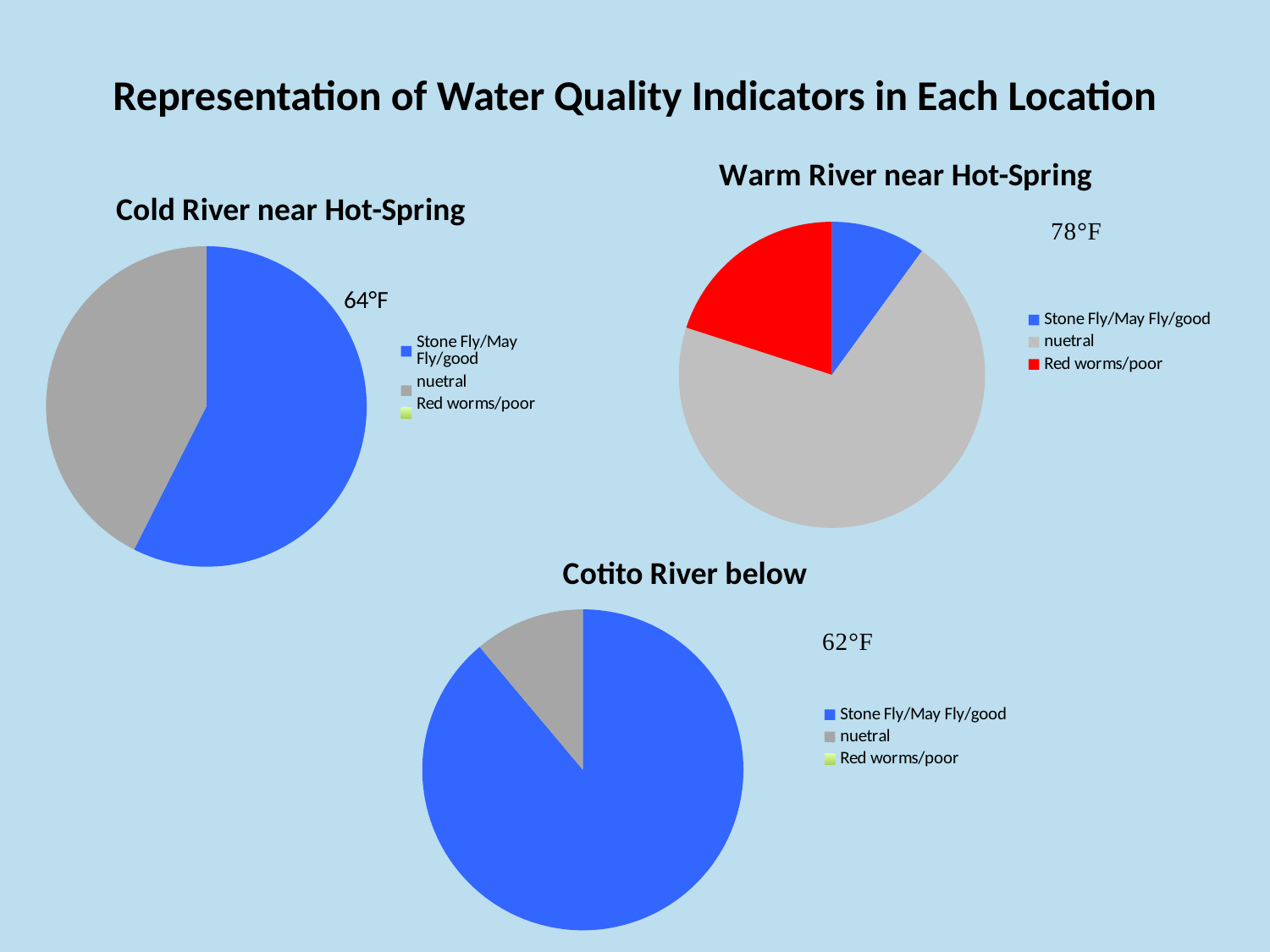

# Representation of Water Quality Indicators in Each Location

### Chart:

| Category | Warm River near Hot-Spring  |  |
|---|---|---|
| Stone Fly/May Fly/good | 0.1 | None |
| nuetral | 0.7 | None |
| Red worms/poor | 0.2 | None |

### Chart:

| Category | Cold River near Hot-Spring |  |
|---|---|---|
| Stone Fly/May Fly/good | 0.574468085106383 | None |
| nuetral | 0.425531914893617 | None |
| Red worms/poor | 0.0 | None |
64°F

### Chart:

| Category | Cotito River below |
|---|---|
| Stone Fly/May Fly/good | 0.888888888888889 |
| nuetral | 0.111111111111111 |
| Red worms/poor | 0.0 |